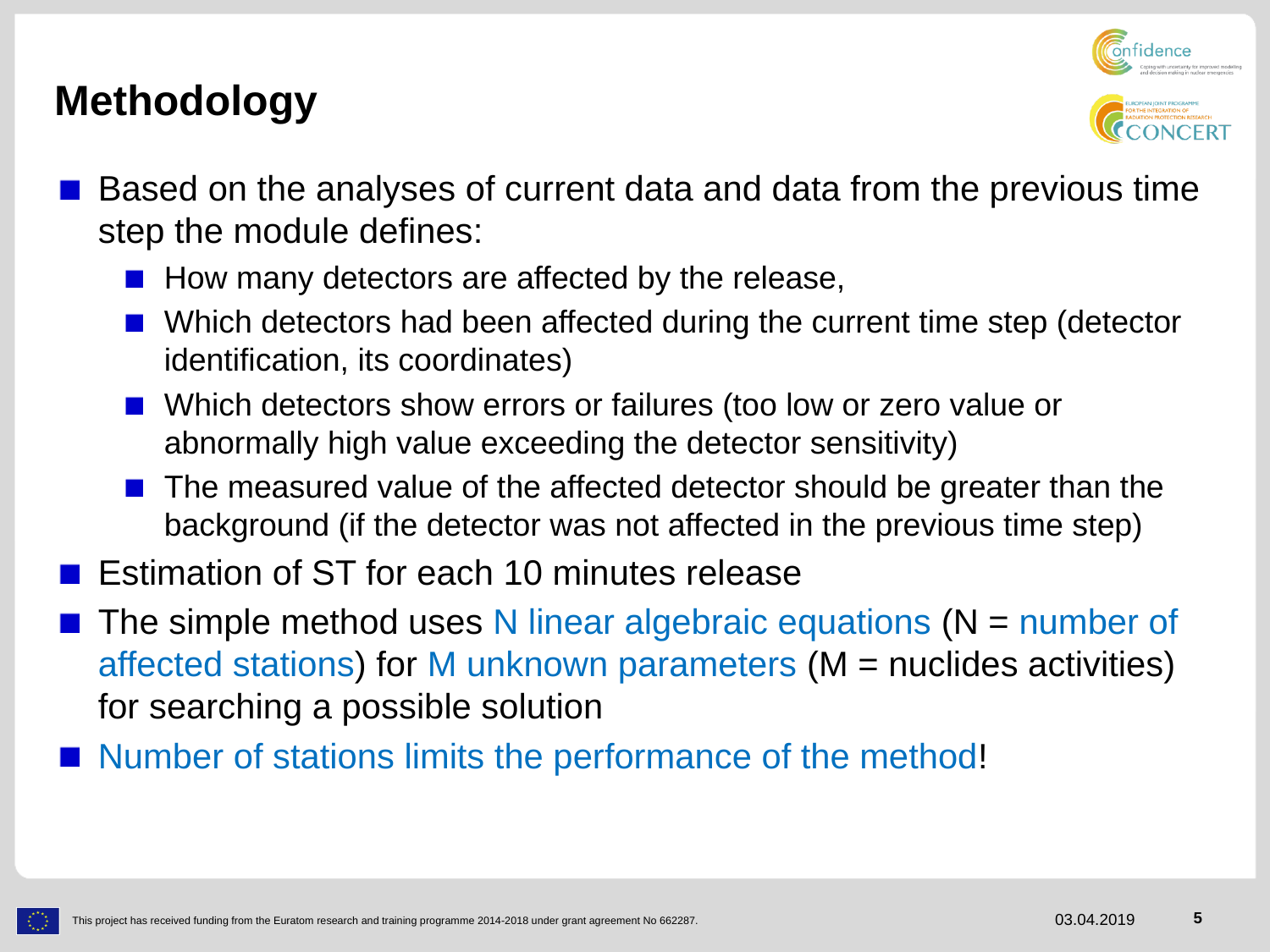

# Methodology
Based on the analyses of current data and data from the previous time step the module defines:
How many detectors are affected by the release,
Which detectors had been affected during the current time step (detector identification, its coordinates)
Which detectors show errors or failures (too low or zero value or abnormally high value exceeding the detector sensitivity)
The measured value of the affected detector should be greater than the background (if the detector was not affected in the previous time step)
Estimation of ST for each 10 minutes release
The simple method uses N linear algebraic equations (N = number of affected stations) for M unknown parameters (M = nuclides activities) for searching a possible solution
Number of stations limits the performance of the method!